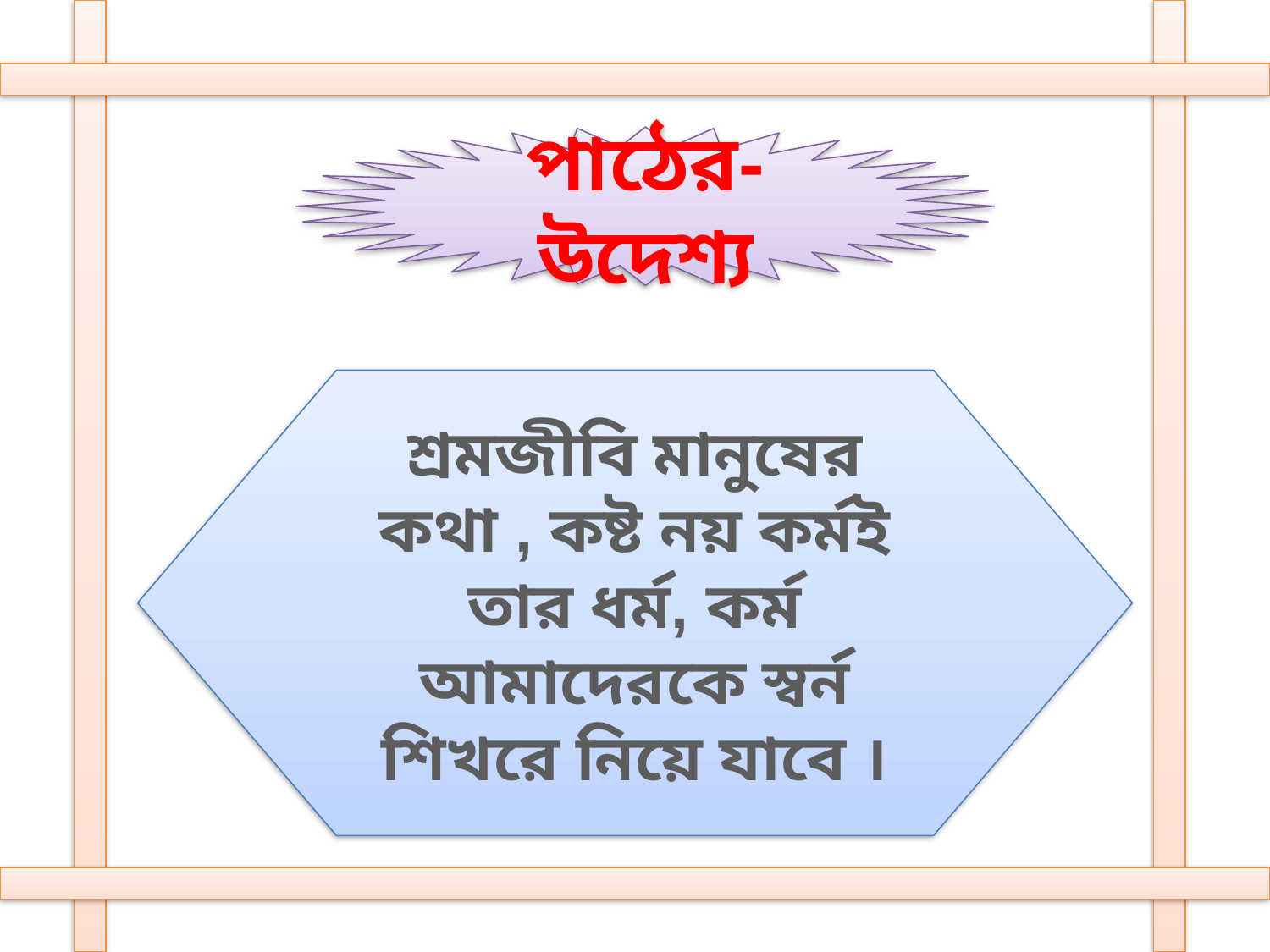

পাঠের-উদেশ্য
শ্রমজীবি মানুষের কথা , কষ্ট নয় কর্মই তার ধর্ম, কর্ম আমাদেরকে স্বর্ন শিখরে নিয়ে যাবে ।